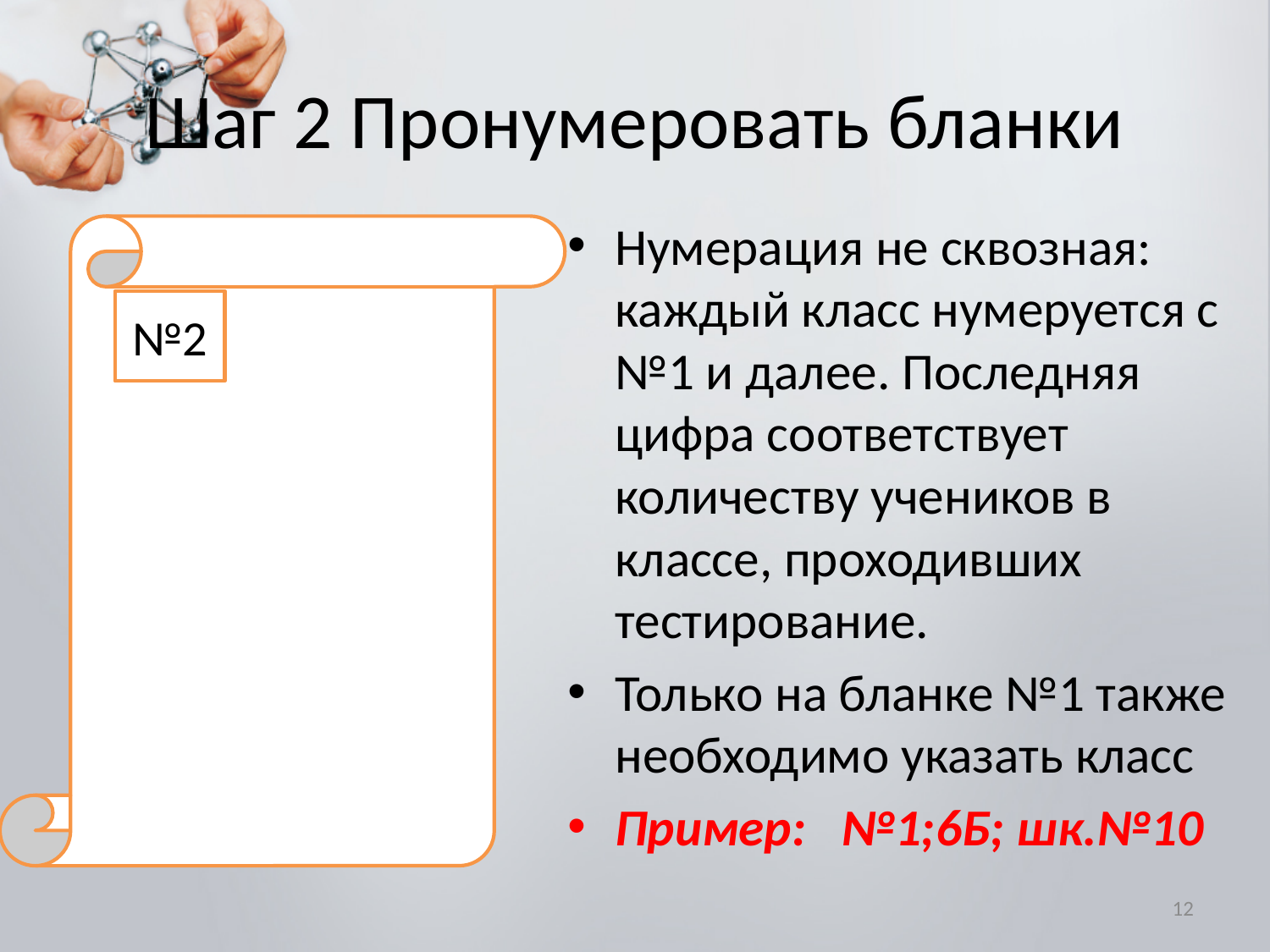

Нумерация не сквозная: каждый класс нумеруется с №1 и далее. Последняя цифра соответствует количеству учеников в классе, проходивших тестирование.
Только на бланке №1 также необходимо указать класс
Пример:   №1;6Б; шк.№10

# Шаг 2 Пронумеровать бланки

№2
12